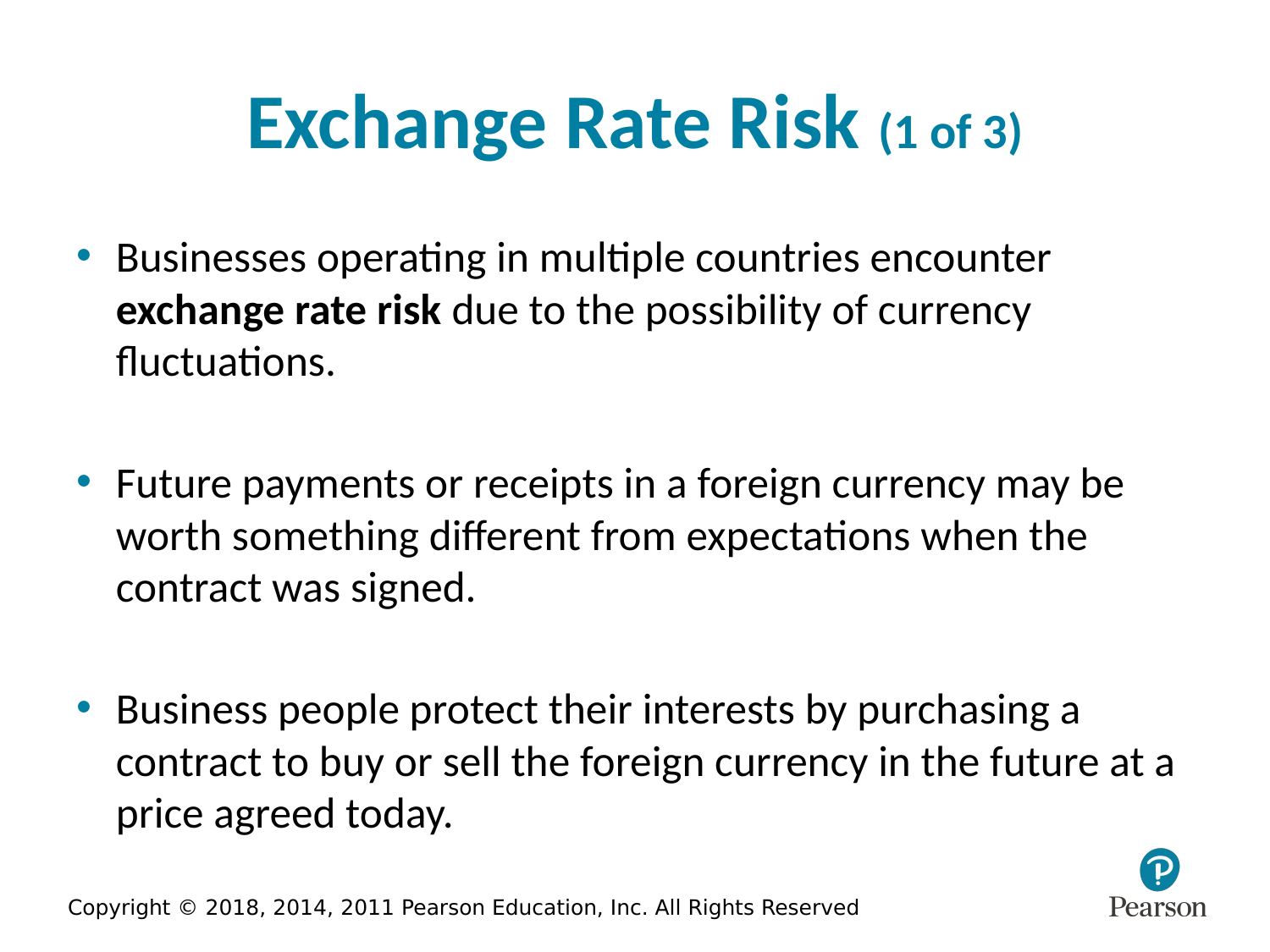

# Exchange Rate Risk (1 of 3)
Businesses operating in multiple countries encounter exchange rate risk due to the possibility of currency fluctuations.

Future payments or receipts in a foreign currency may be worth something different from expectations when the contract was signed.

Business people protect their interests by purchasing a contract to buy or sell the foreign currency in the future at a price agreed today.